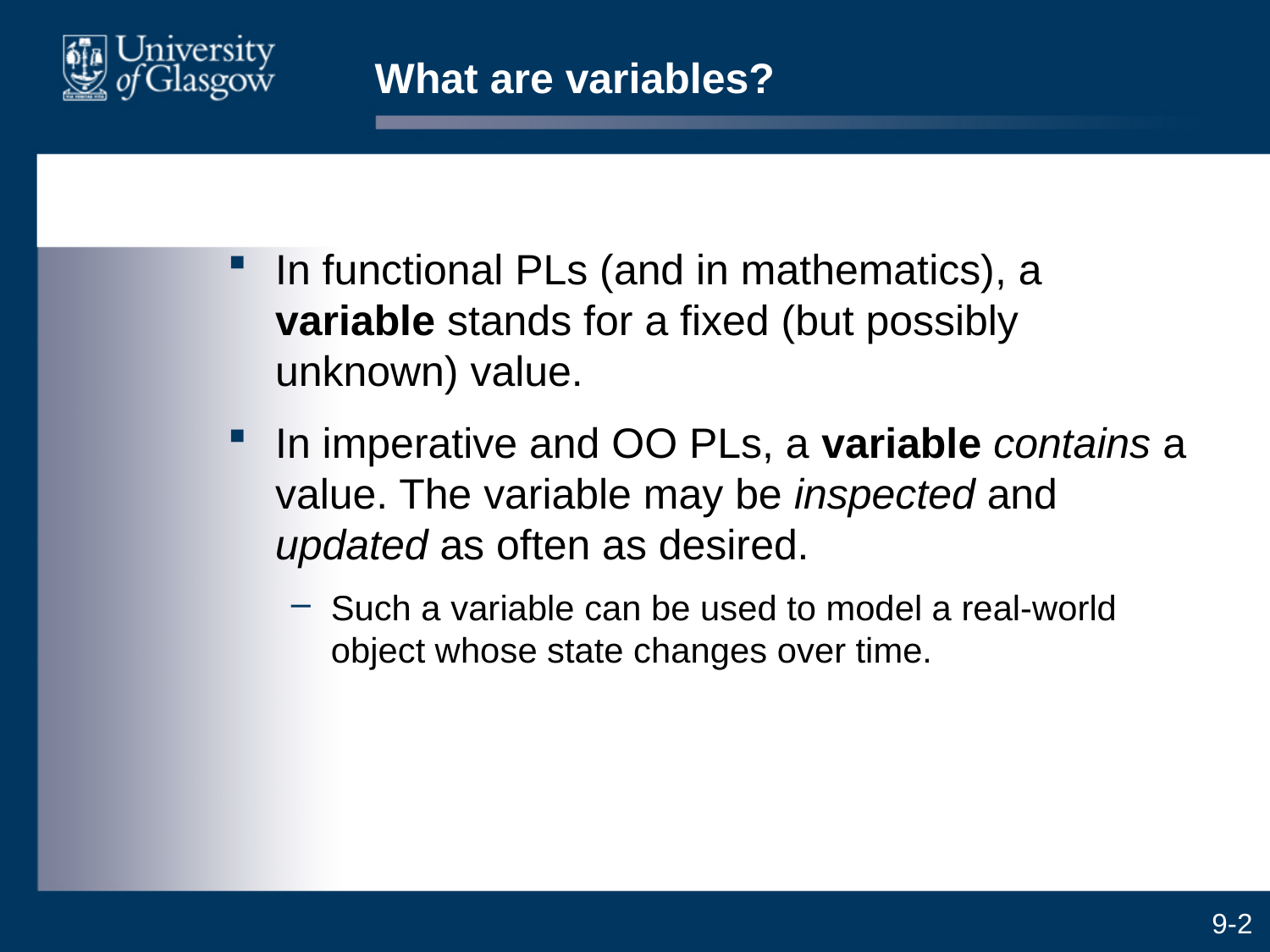

# What are variables?
In functional PLs (and in mathematics), a variable stands for a fixed (but possibly unknown) value.
In imperative and OO PLs, a variable contains a value. The variable may be inspected and updated as often as desired.
Such a variable can be used to model a real-world object whose state changes over time.